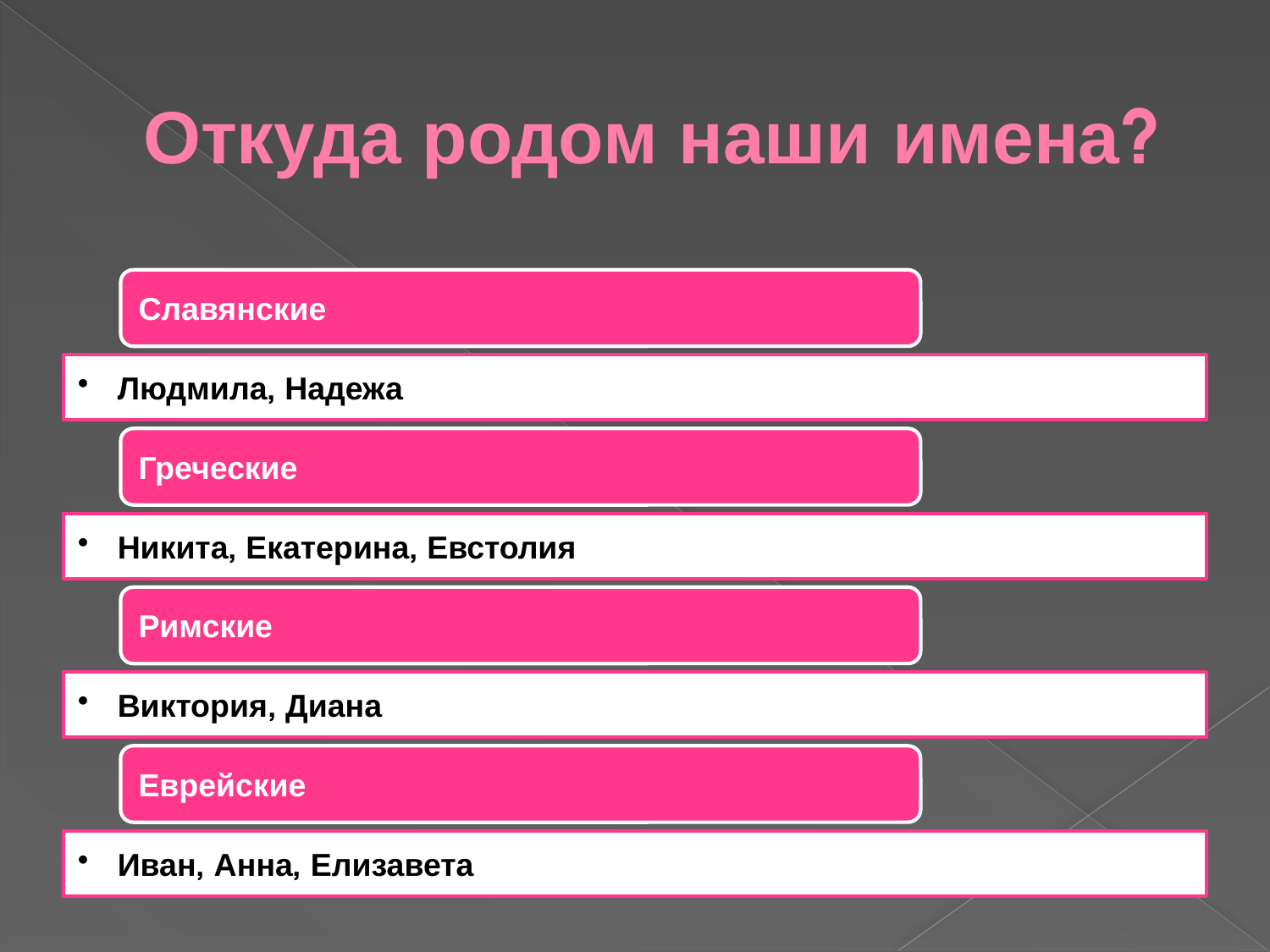

# Откуда родом наши имена?
Славянские
Греческие
Римские
Еврейские
Людмила, Надежа
Никита, Екатерина, Евстолия
Виктория, Диана
Иван, Анна, Елизавета